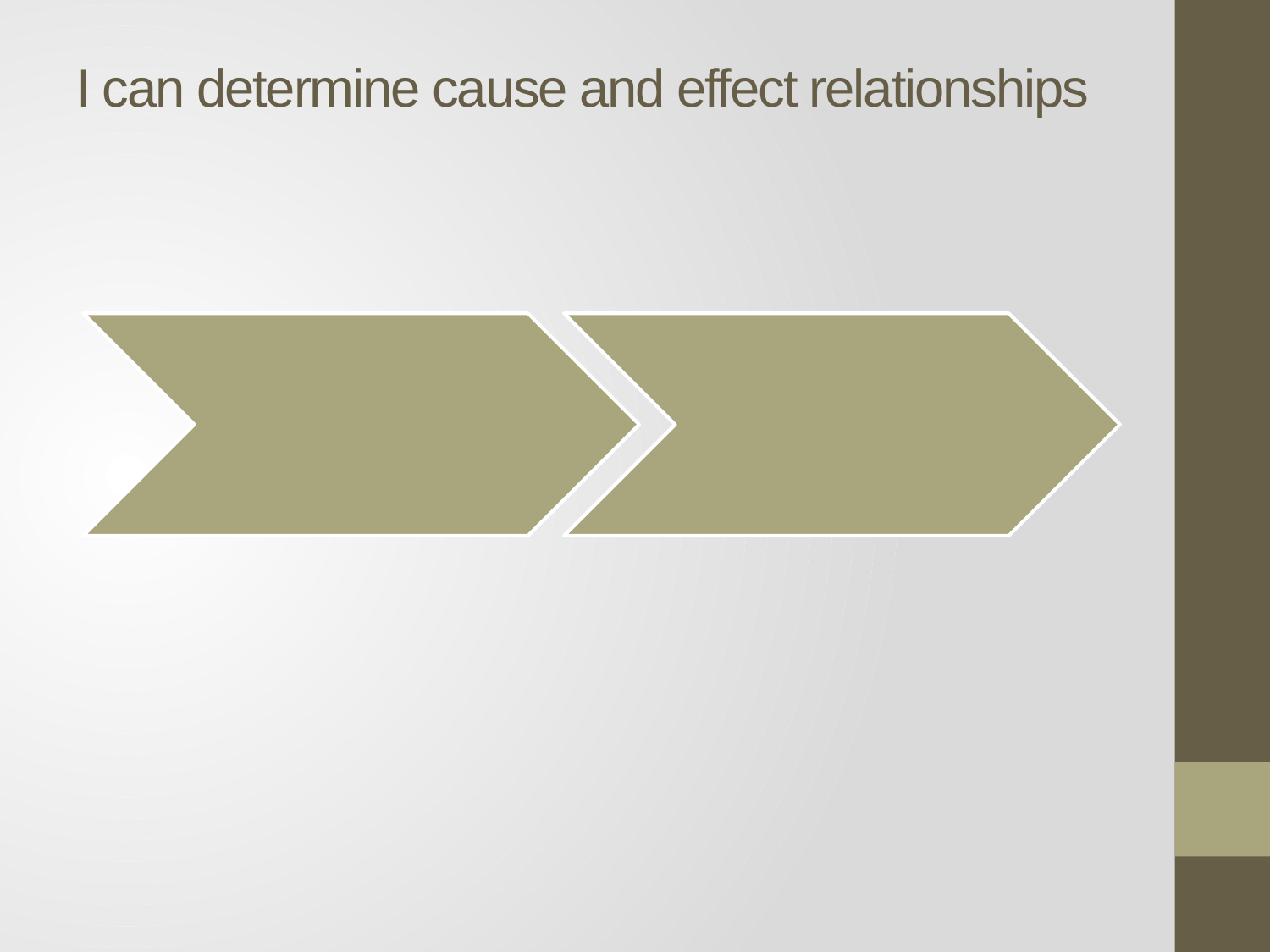

# I can determine cause and effect relationships